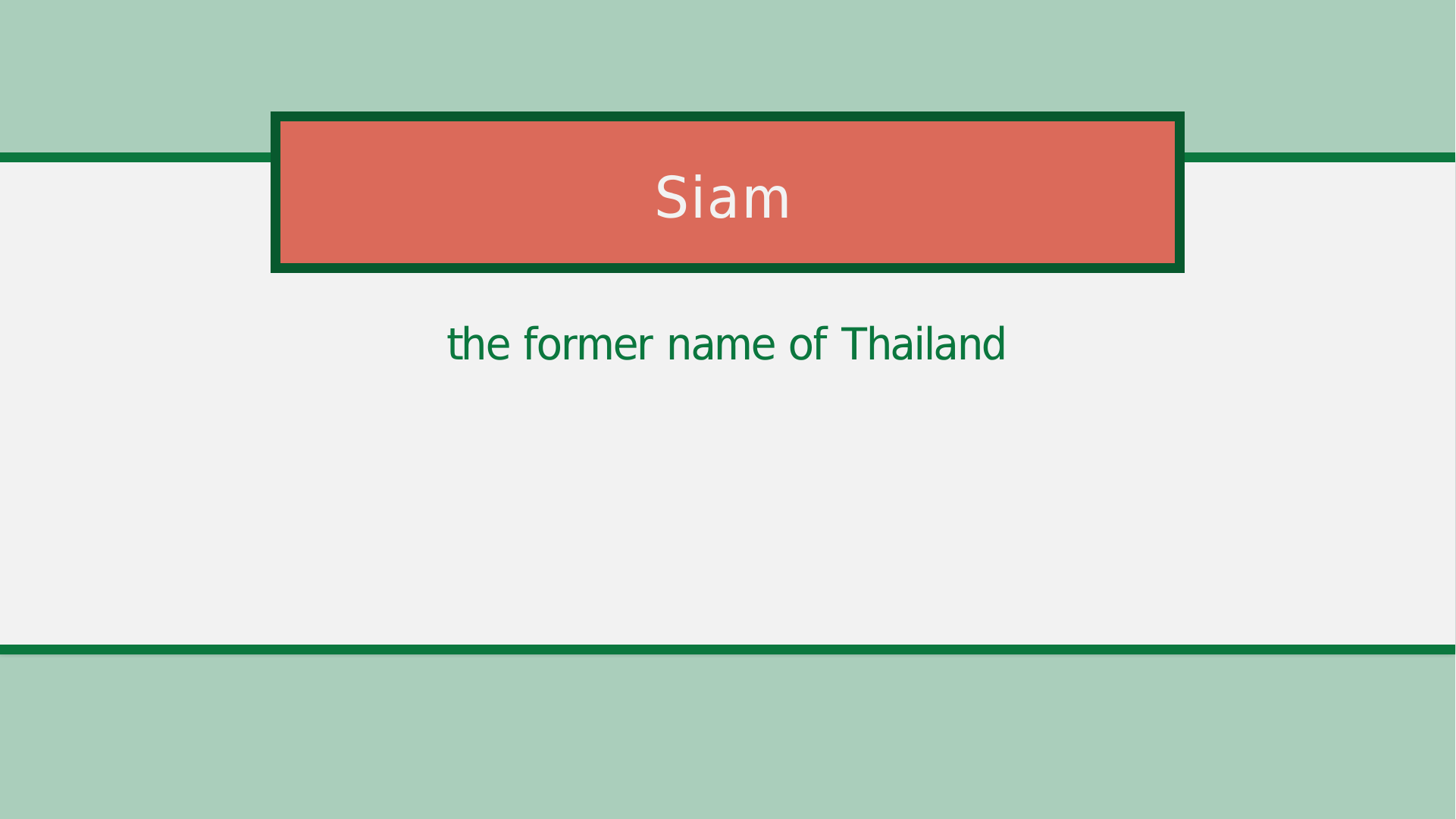

# Siam
the former name of Thailand